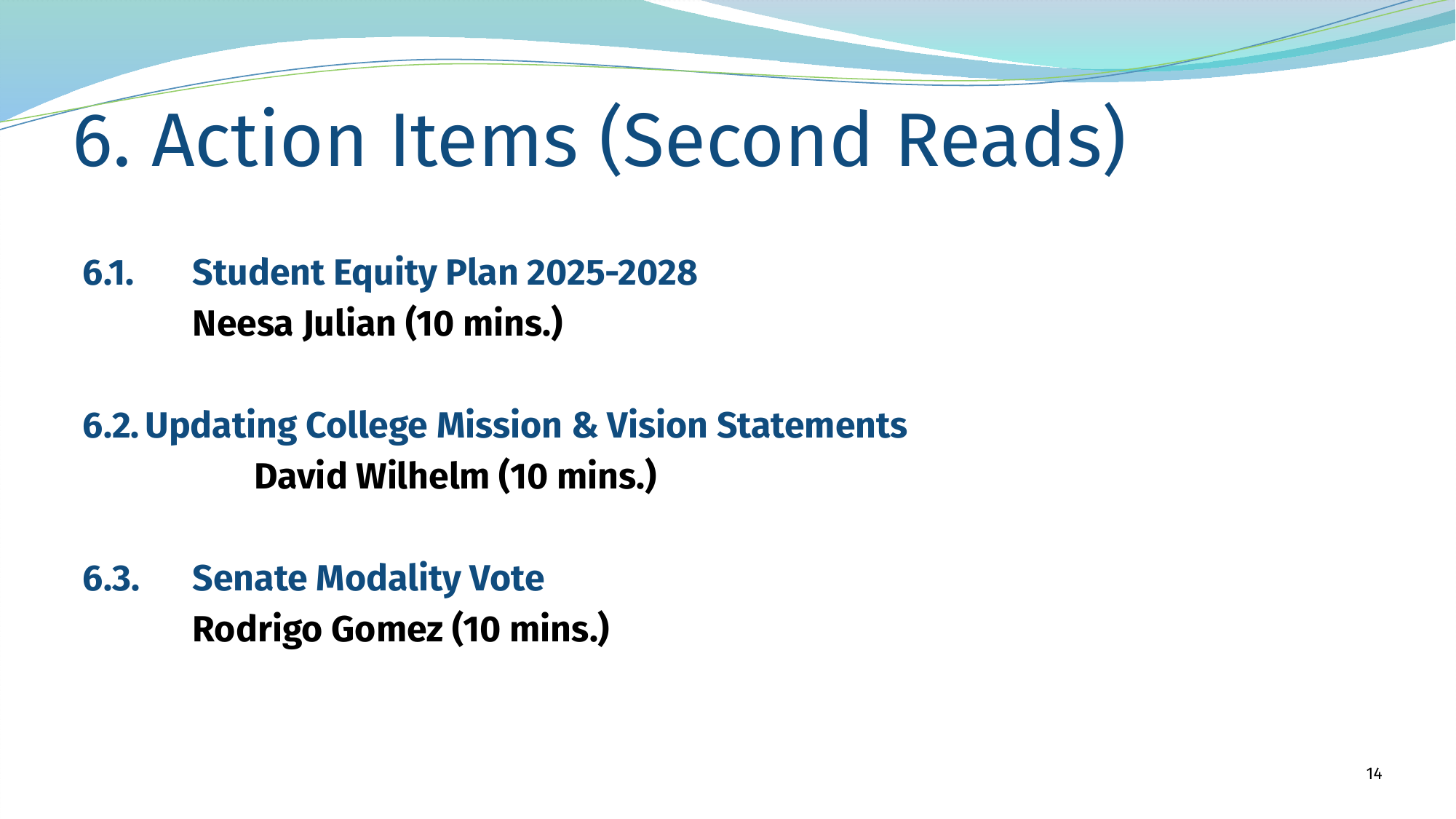

6. Action Items (Second Reads)

6.1.	Student Equity Plan 2025-2028
	Neesa Julian (10 mins.)

6.2.	Updating College Mission & Vision Statements
		David Wilhelm (10 mins.)

6.3. 	Senate Modality Vote
	Rodrigo Gomez (10 mins.)

14